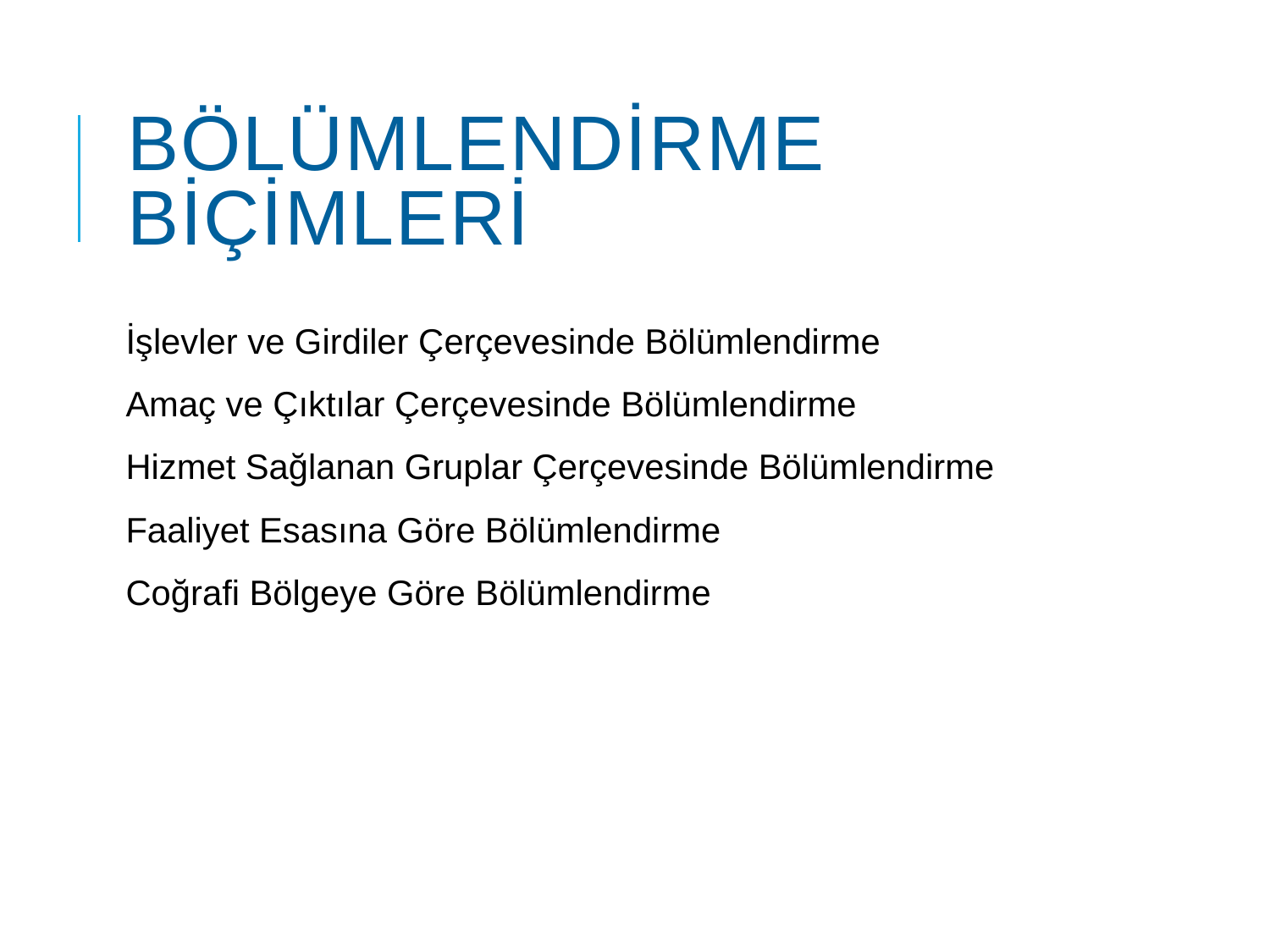

# BÖLÜMLENDİRME BİÇİMLERİ
İşlevler ve Girdiler Çerçevesinde Bölümlendirme
Amaç ve Çıktılar Çerçevesinde Bölümlendirme
Hizmet Sağlanan Gruplar Çerçevesinde Bölümlendirme
Faaliyet Esasına Göre Bölümlendirme
Coğrafi Bölgeye Göre Bölümlendirme